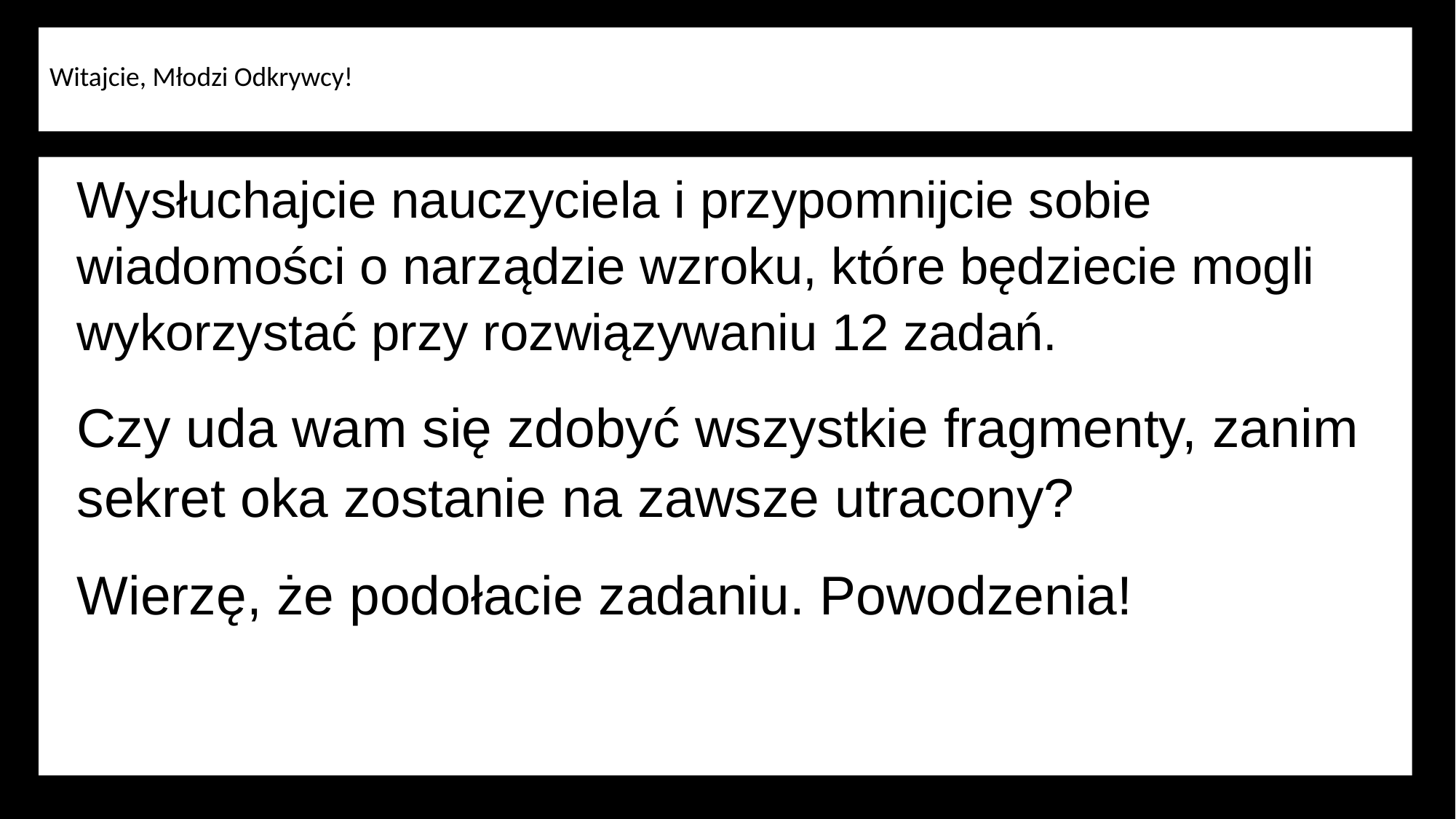

# Witajcie, Młodzi Odkrywcy!
	Wysłuchajcie nauczyciela i przypomnijcie sobie wiadomości o narządzie wzroku, które będziecie mogli wykorzystać przy rozwiązywaniu 12 zadań.
	Czy uda wam się zdobyć wszystkie fragmenty, zanim sekret oka zostanie na zawsze utracony?
	Wierzę, że podołacie zadaniu. Powodzenia!